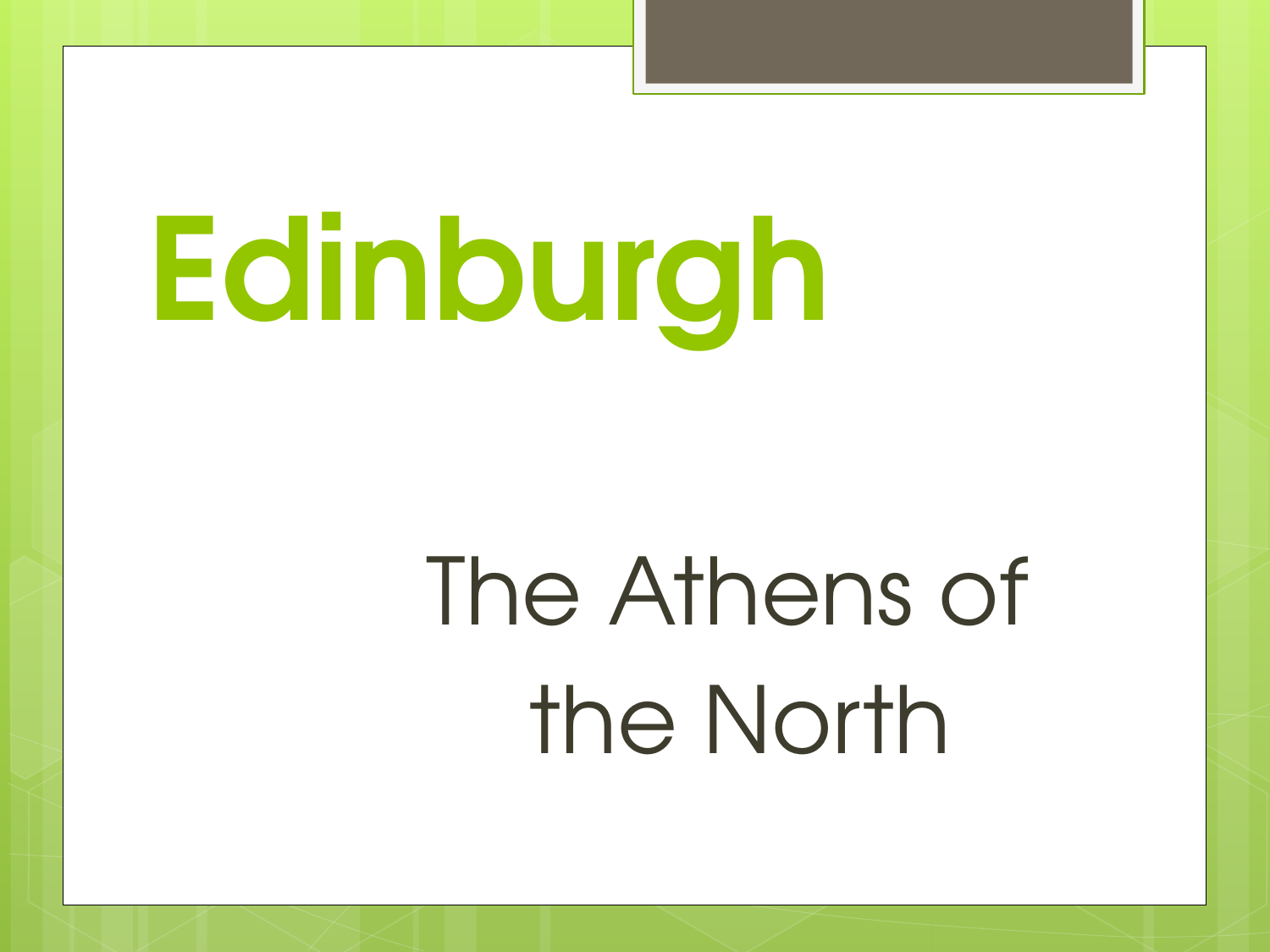

# Edinburgh
The Athens of
the North